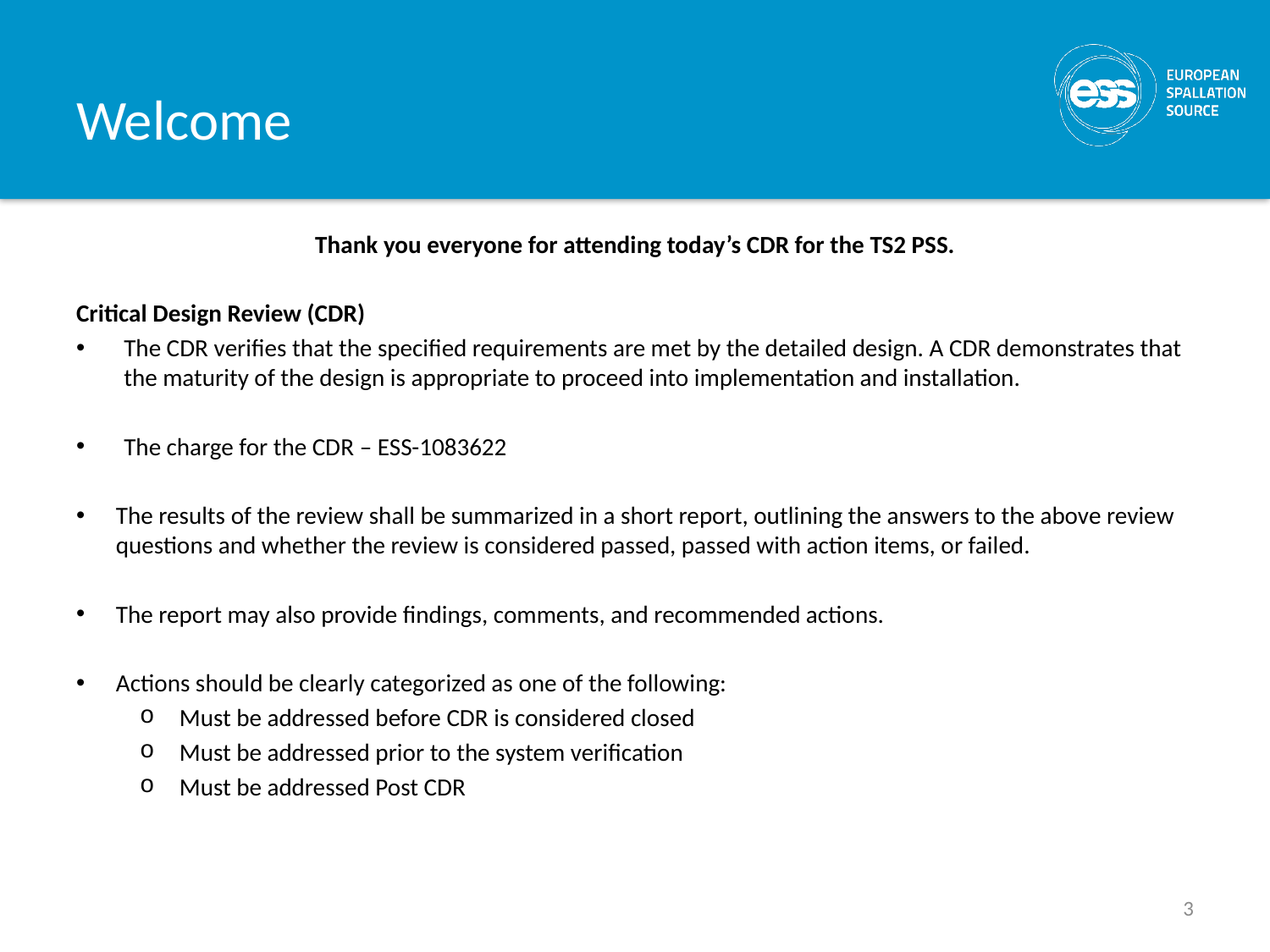

# Welcome
Thank you everyone for attending today’s CDR for the TS2 PSS.

Critical Design Review (CDR)
The CDR verifies that the specified requirements are met by the detailed design. A CDR demonstrates that the maturity of the design is appropriate to proceed into implementation and installation.

The charge for the CDR – ESS-1083622

The results of the review shall be summarized in a short report, outlining the answers to the above review questions and whether the review is considered passed, passed with action items, or failed.

The report may also provide findings, comments, and recommended actions.

Actions should be clearly categorized as one of the following:
Must be addressed before CDR is considered closed
Must be addressed prior to the system verification
Must be addressed Post CDR

3